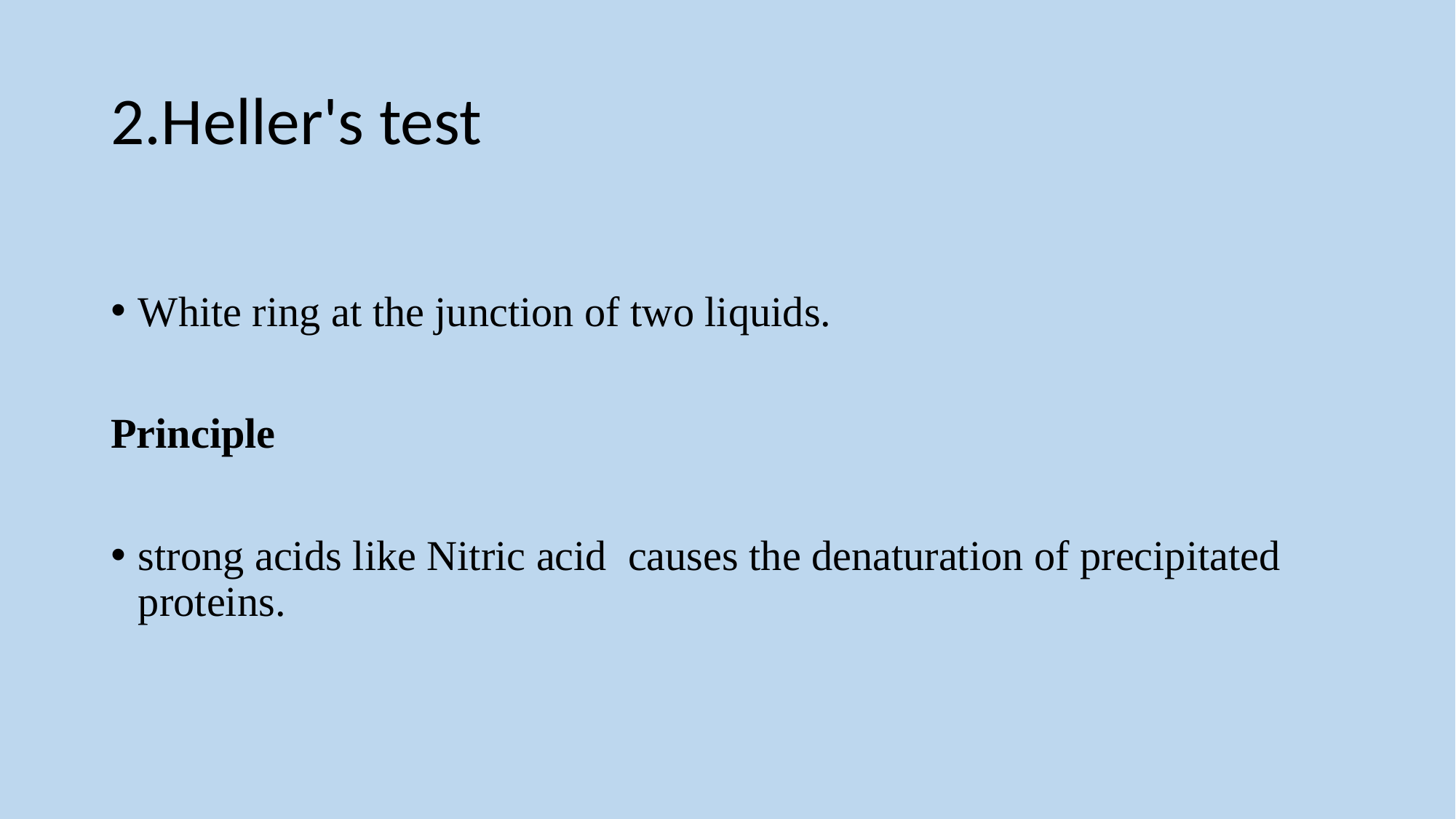

# 2.Heller's test

White ring at the junction of two liquids.

Principle

strong acids like Nitric acid  causes the denaturation of precipitated proteins.